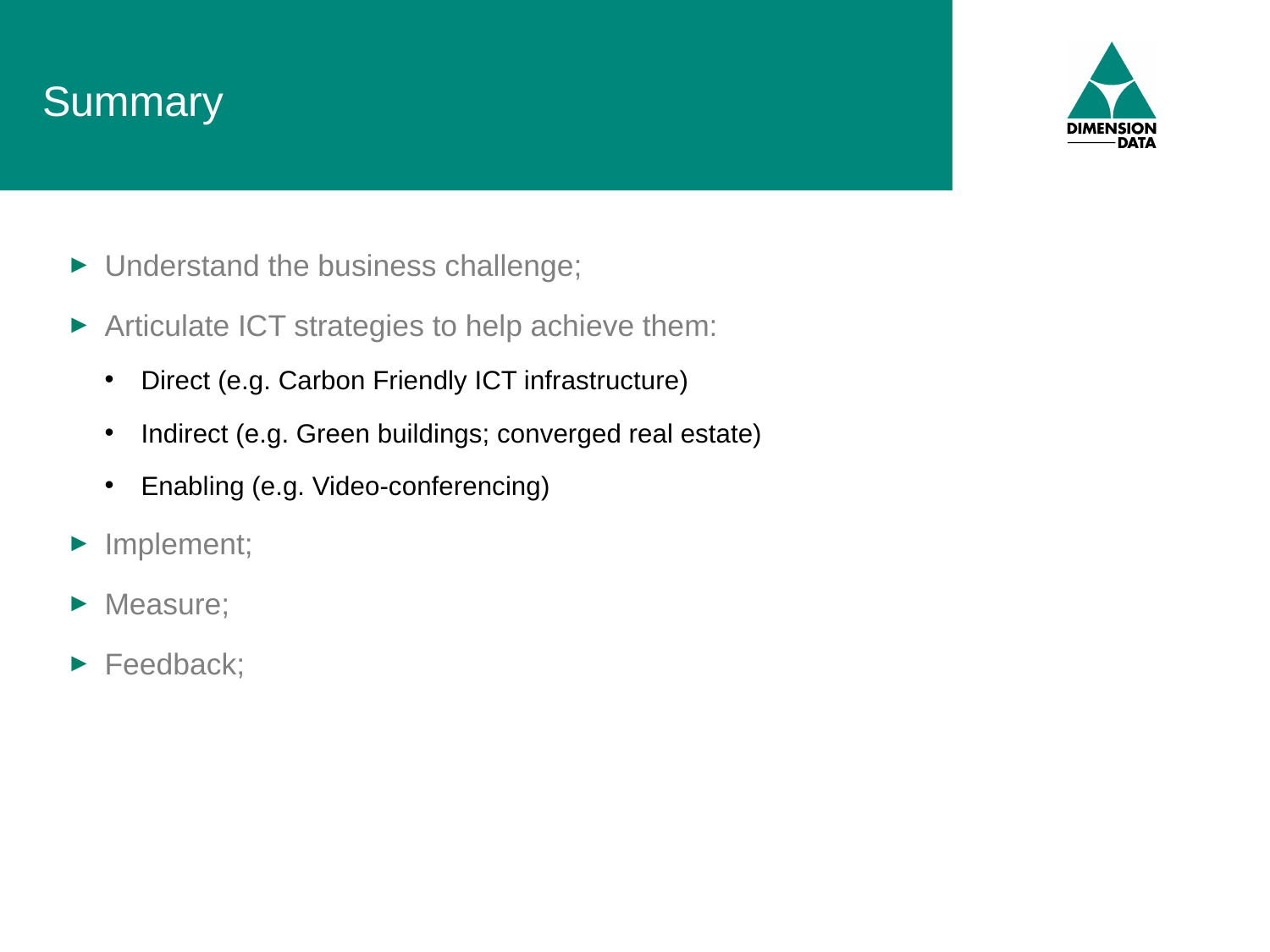

# Summary
Understand the business challenge;
Articulate ICT strategies to help achieve them:
Direct (e.g. Carbon Friendly ICT infrastructure)
Indirect (e.g. Green buildings; converged real estate)
Enabling (e.g. Video-conferencing)
Implement;
Measure;
Feedback;